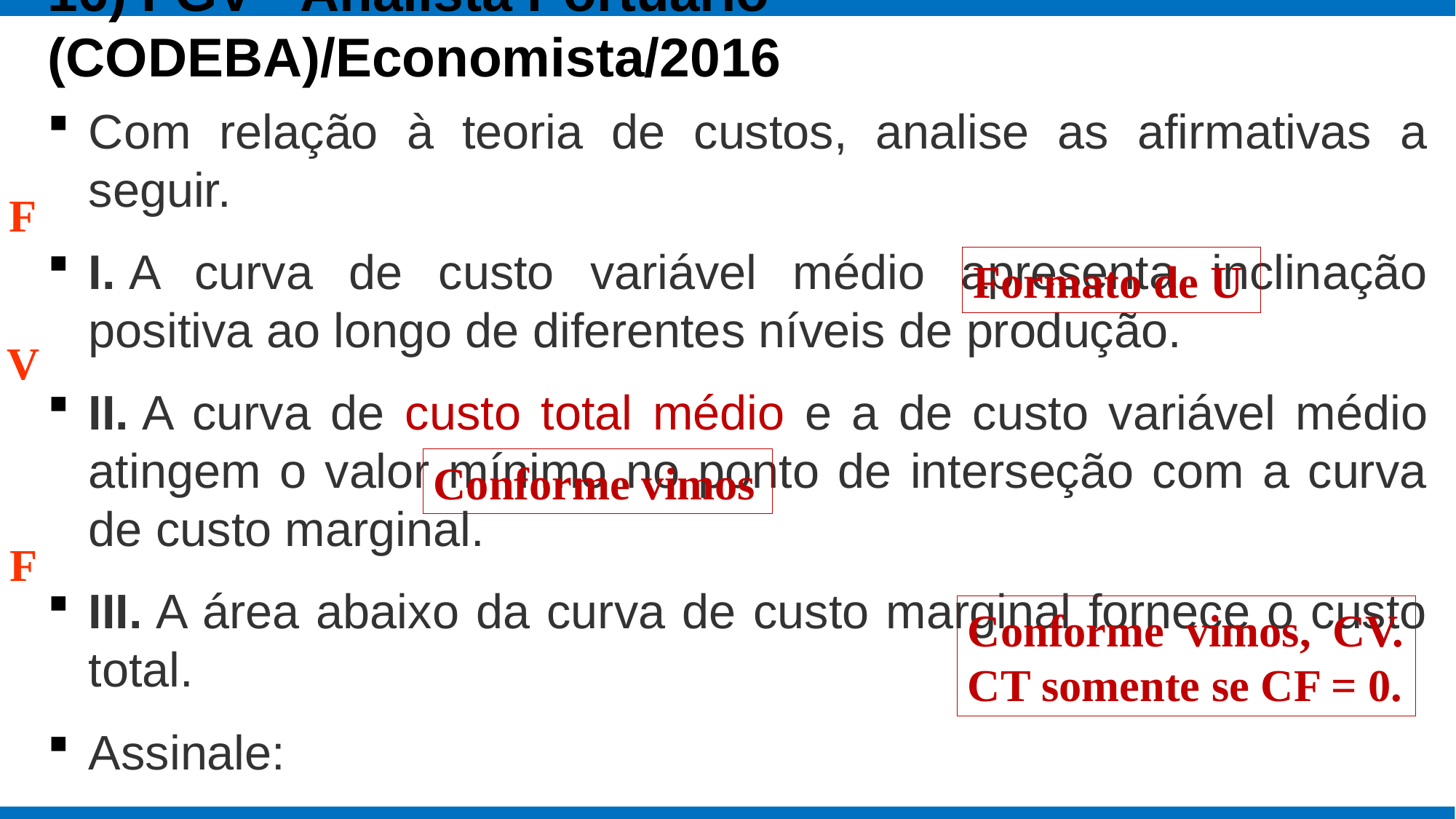

# 16) FGV - Analista Portuário (CODEBA)/Economista/2016
Com relação à teoria de custos, analise as afirmativas a seguir.
I. A curva de custo variável médio apresenta inclinação positiva ao longo de diferentes níveis de produção.
II. A curva de custo total médio e a de custo variável médio atingem o valor mínimo no ponto de interseção com a curva de custo marginal.
III. A área abaixo da curva de custo marginal fornece o custo total.
Assinale:

F
Formato de U
V
Conforme vimos
F
Conforme vimos, CV. CT somente se CF = 0.